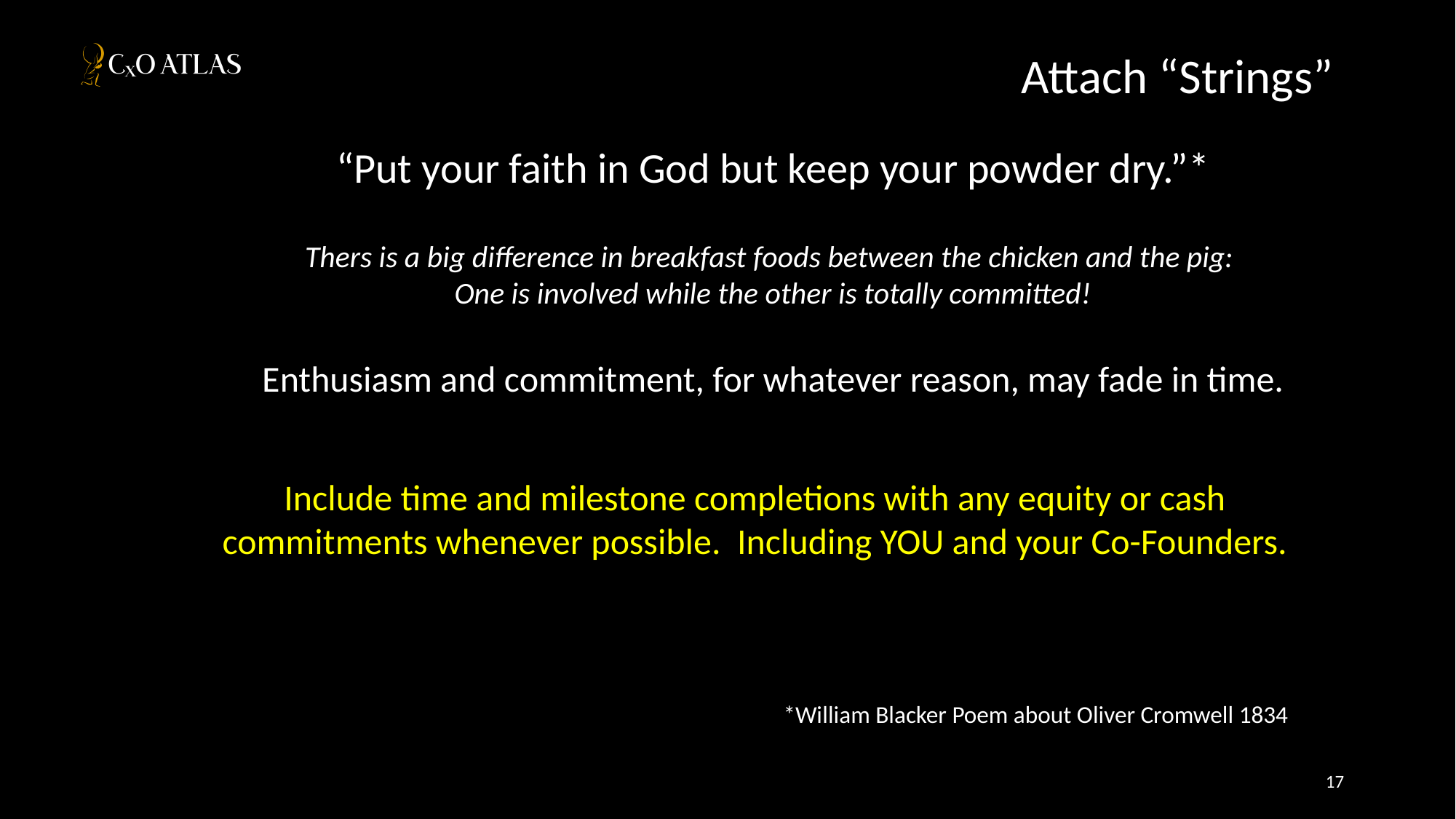

# Attach “Strings”
“Put your faith in God but keep your powder dry.”*
Thers is a big difference in breakfast foods between the chicken and the pig:  One is involved while the other is totally committed!
Enthusiasm and commitment, for whatever reason, may fade in time.
Include time and milestone completions with any equity or cash commitments whenever possible.  Including YOU and your Co-Founders.
*William Blacker Poem about Oliver Cromwell 1834
17